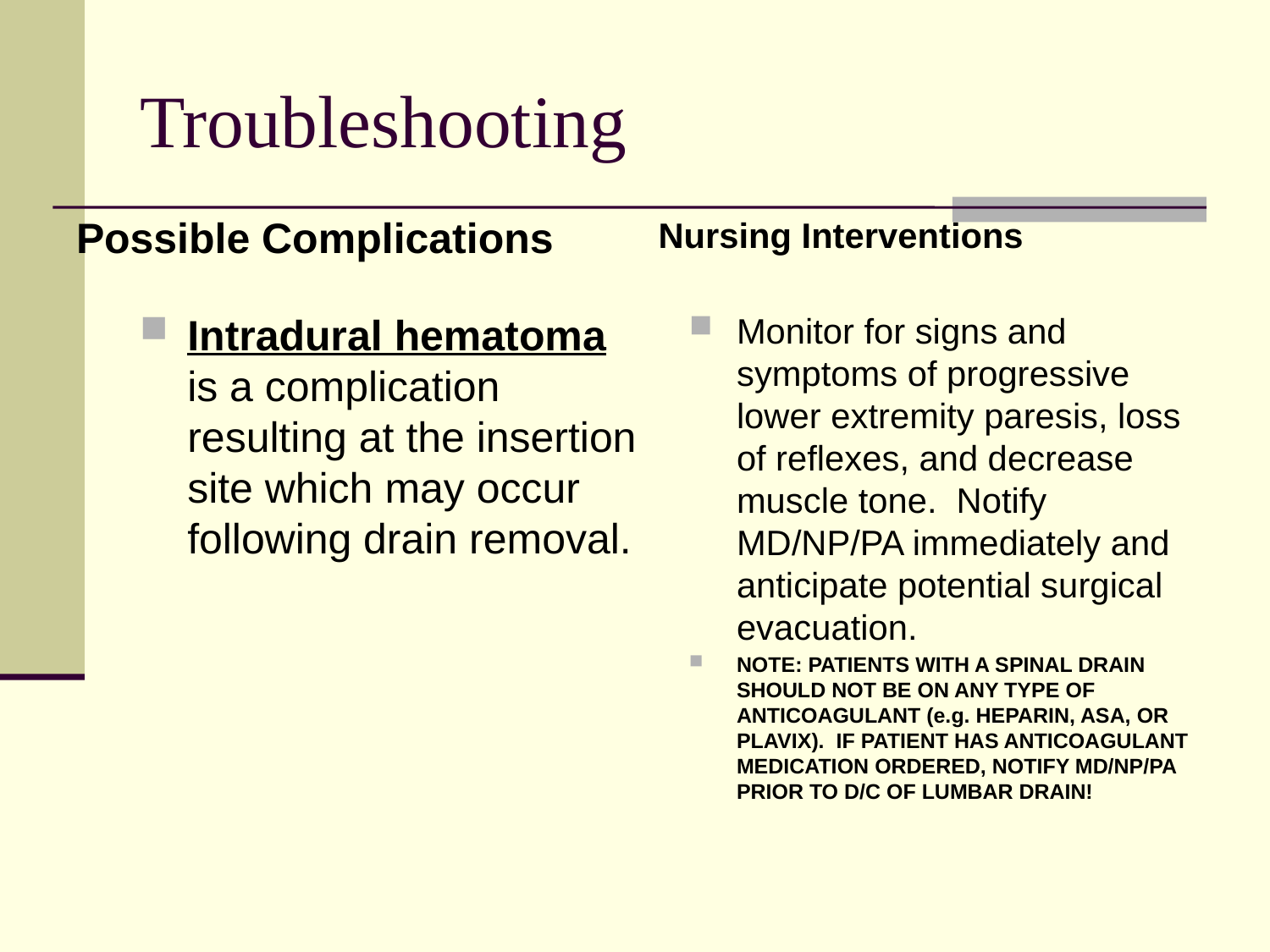

Troubleshooting
Possible Complications
Nursing Interventions

Intradural hematoma is a complication resulting at the insertion site which may occur following drain removal.
Monitor for signs and symptoms of progressive lower extremity paresis, loss of reflexes, and decrease muscle tone.  Notify MD/NP/PA immediately and anticipate potential surgical evacuation.
NOTE: PATIENTS WITH A SPINAL DRAIN SHOULD NOT BE ON ANY TYPE OF ANTICOAGULANT (e.g. HEPARIN, ASA, OR PLAVIX).  IF PATIENT HAS ANTICOAGULANT MEDICATION ORDERED, NOTIFY MD/NP/PA PRIOR TO D/C OF LUMBAR DRAIN!